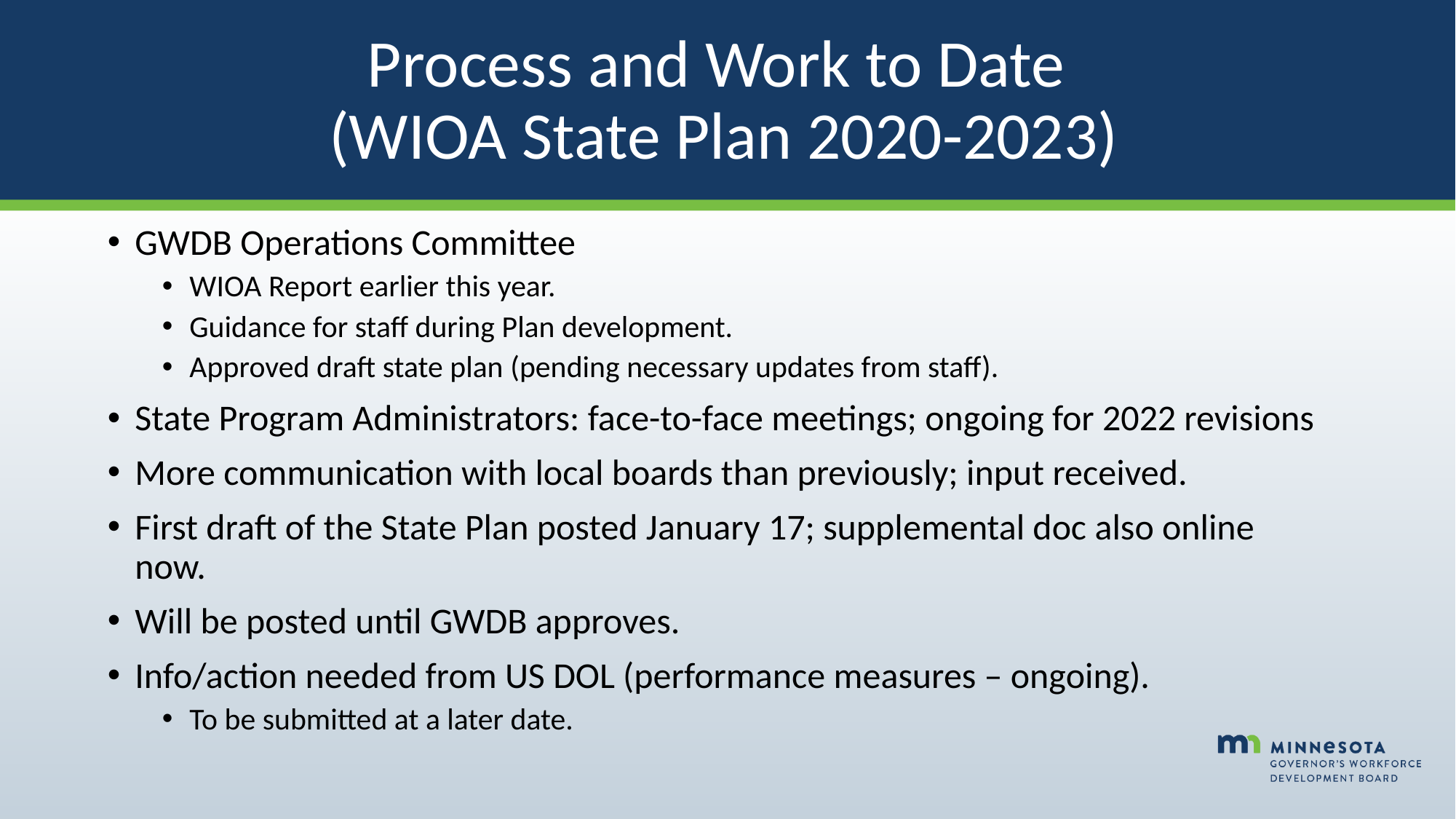

# Process and Work to Date (WIOA State Plan 2020-2023)
GWDB Operations Committee
WIOA Report earlier this year.
Guidance for staff during Plan development.
Approved draft state plan (pending necessary updates from staff).
State Program Administrators: face-to-face meetings; ongoing for 2022 revisions
More communication with local boards than previously; input received.
First draft of the State Plan posted January 17; supplemental doc also online now.
Will be posted until GWDB approves.
Info/action needed from US DOL (performance measures – ongoing).
To be submitted at a later date.